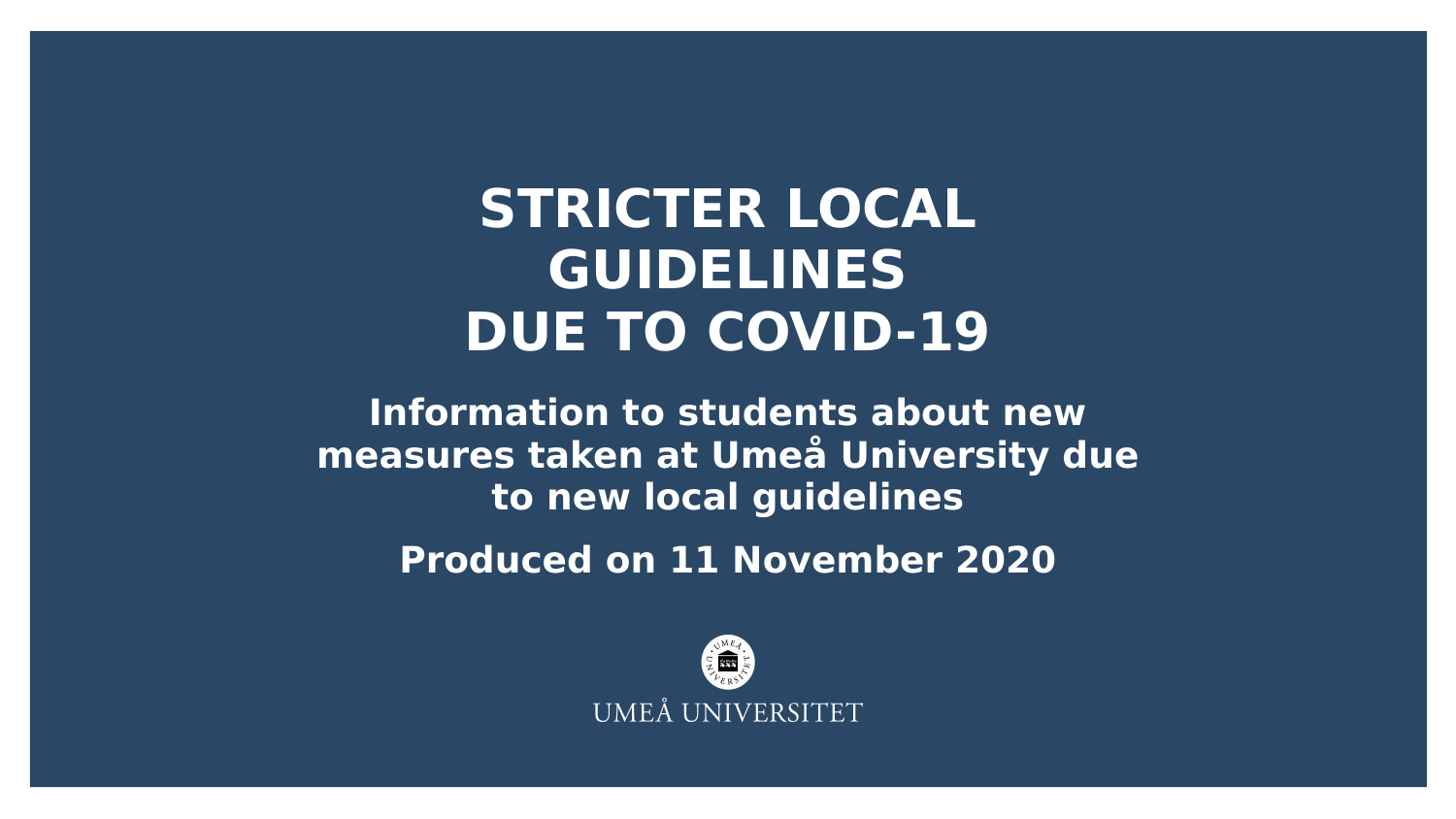

# Stricter LOCAL Guidelines due to COVID-19
Information to students about new measures taken at Umeå University due to new local guidelines
Produced on 11 November 2020